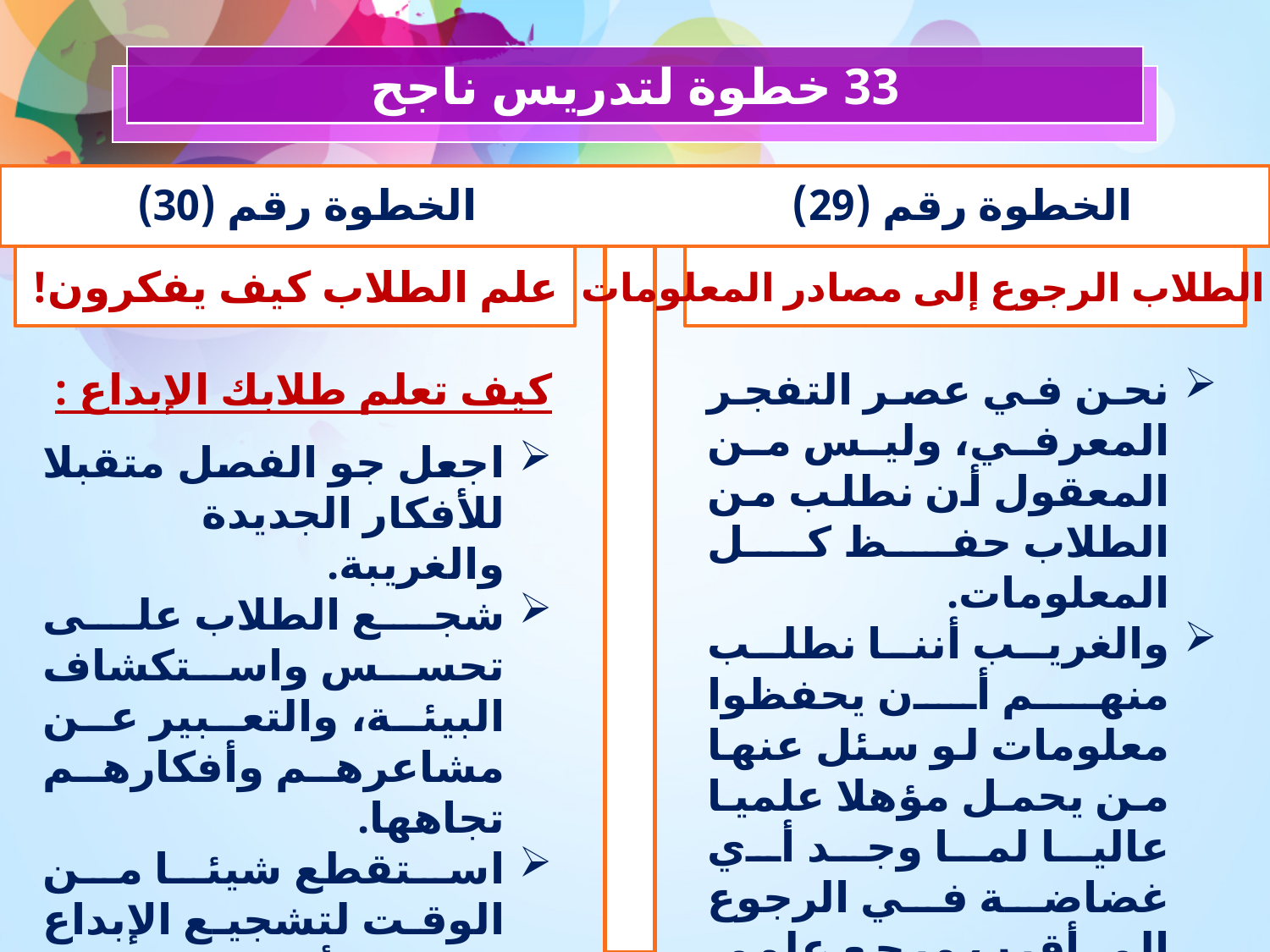

33 خطوة لتدريس ناجح

الخطوة رقم (30)
الخطوة رقم (29)
علم الطلاب كيف يفكرون!

علم الطلاب الرجوع إلى مصادر المعلومات
كيف تعلم طلابك الإبداع :

اجعل جو الفصل متقبلا للأفكار الجديدة والغريبة.
شجع الطلاب على تحسس واستكشاف البيئة، والتعبير عن مشاعرهم وأفكارهم تجاهها.
استقطع شيئا من الوقت لتشجيع الإبداع وتوليد الأفكار.
شجع الطلاب على الاشتغال بمجالات متعددة، وقدم لهم أنشطة متنوعة وجديدة.
نحن في عصر التفجر المعرفي، وليس من المعقول أن نطلب من الطلاب حفظ كل المعلومات.
والغريب أننا نطلب منهم أن يحفظوا معلومات لو سئل عنها من يحمل مؤهلا علميا عاليا لما وجد أي غضاضة في الرجوع إلى أقرب مرجع علمي للحصول عليها